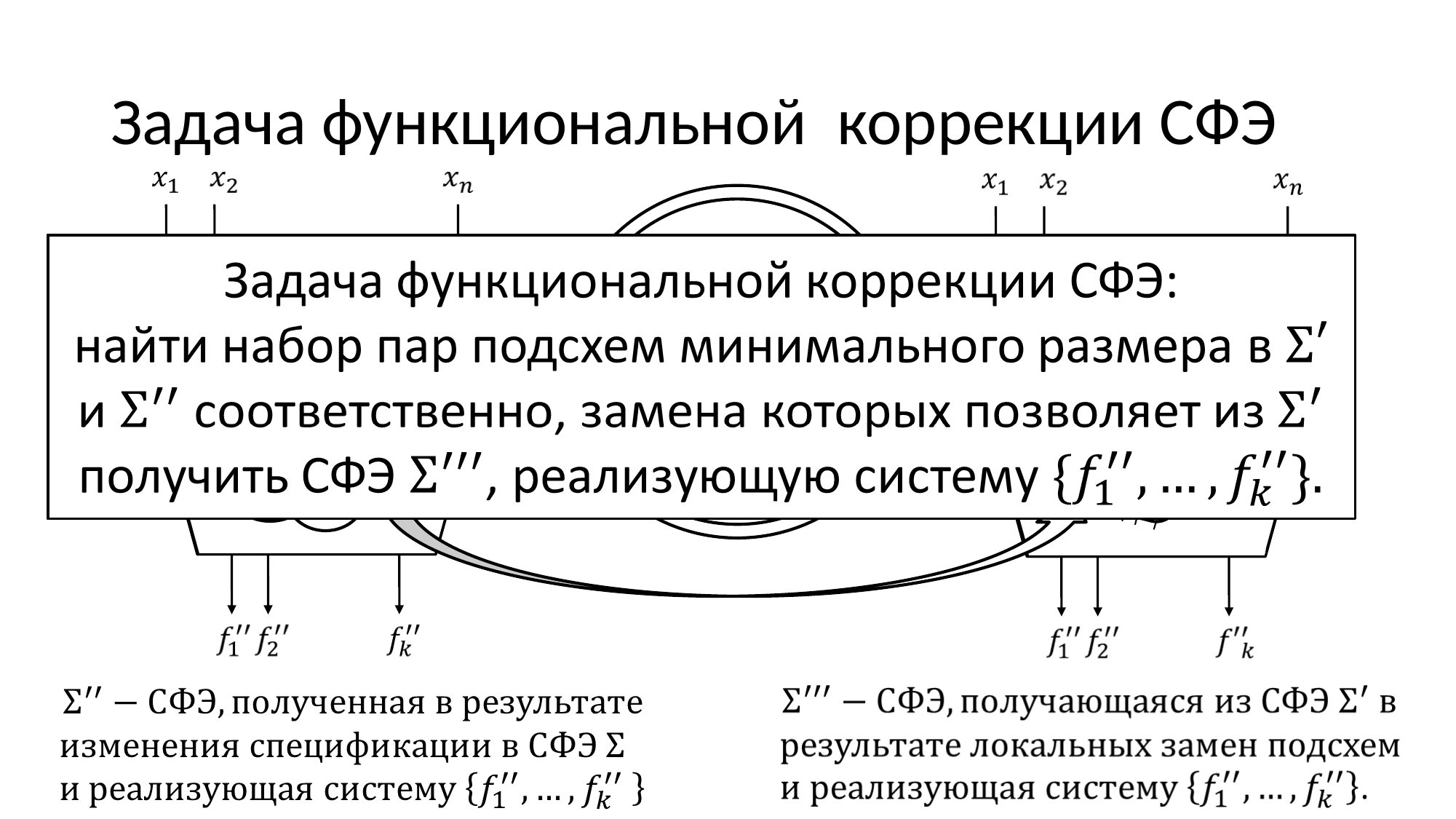

Задача функциональной  коррекции СФЭ

Задача функциональной коррекции СФЭ:
найти набор пар подсхем минимального размера в и  соответственно, замена которых позволяет из  получить СФЭ , реализующую систему

Логический
синтез

Изменение внутри схемы

Исправление